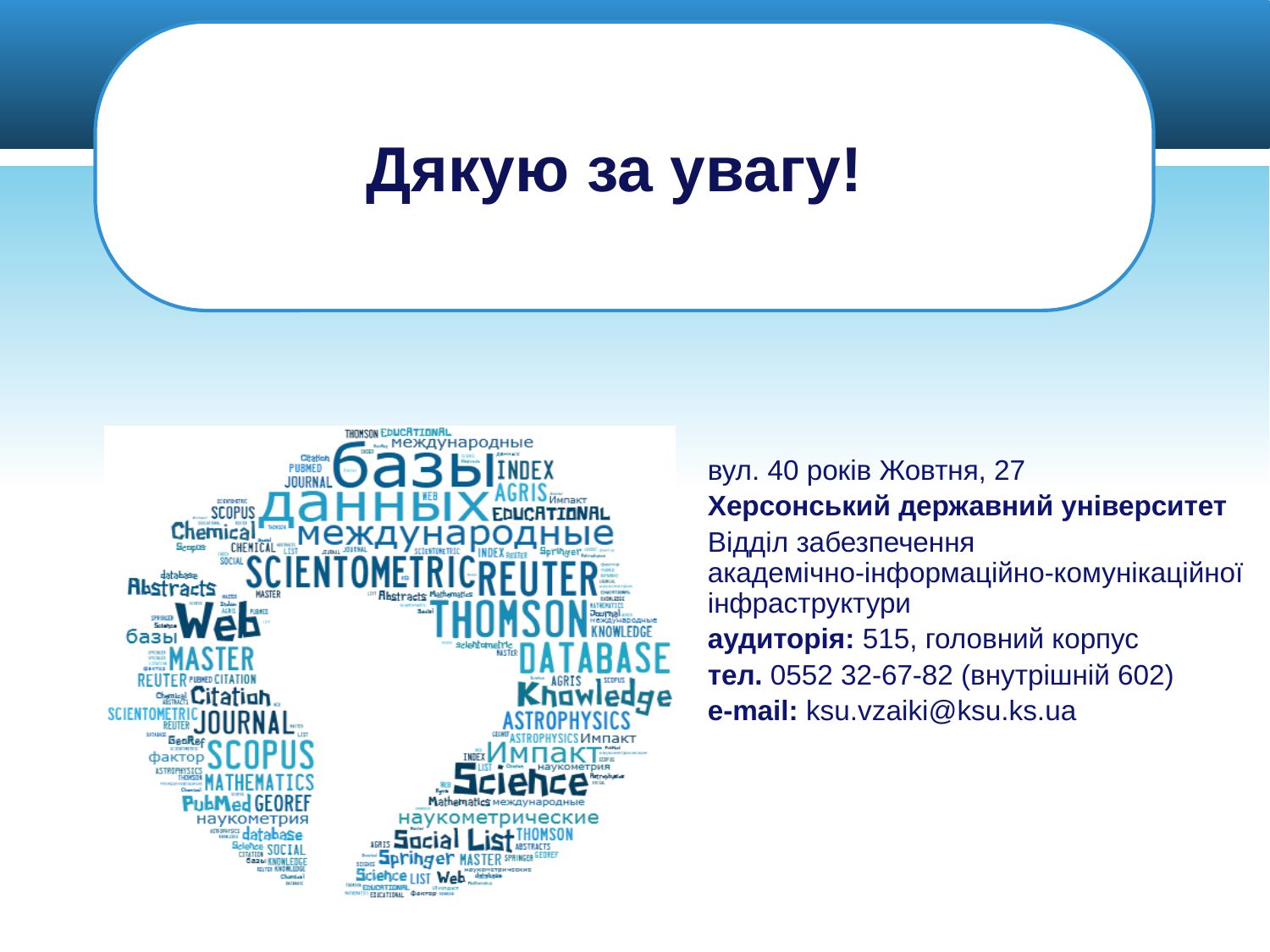

# Дякую за увагу!
вул. 40 років Жовтня, 27
Херсонський державний університет
Відділ забезпечення
академічно-інформаційно-комунікаційної інфраструктури
аудиторія: 515, головний корпус
тел. 0552 32-67-82 (внутрішній 602)
e-mail: ksu.vzaiki@ksu.ks.ua